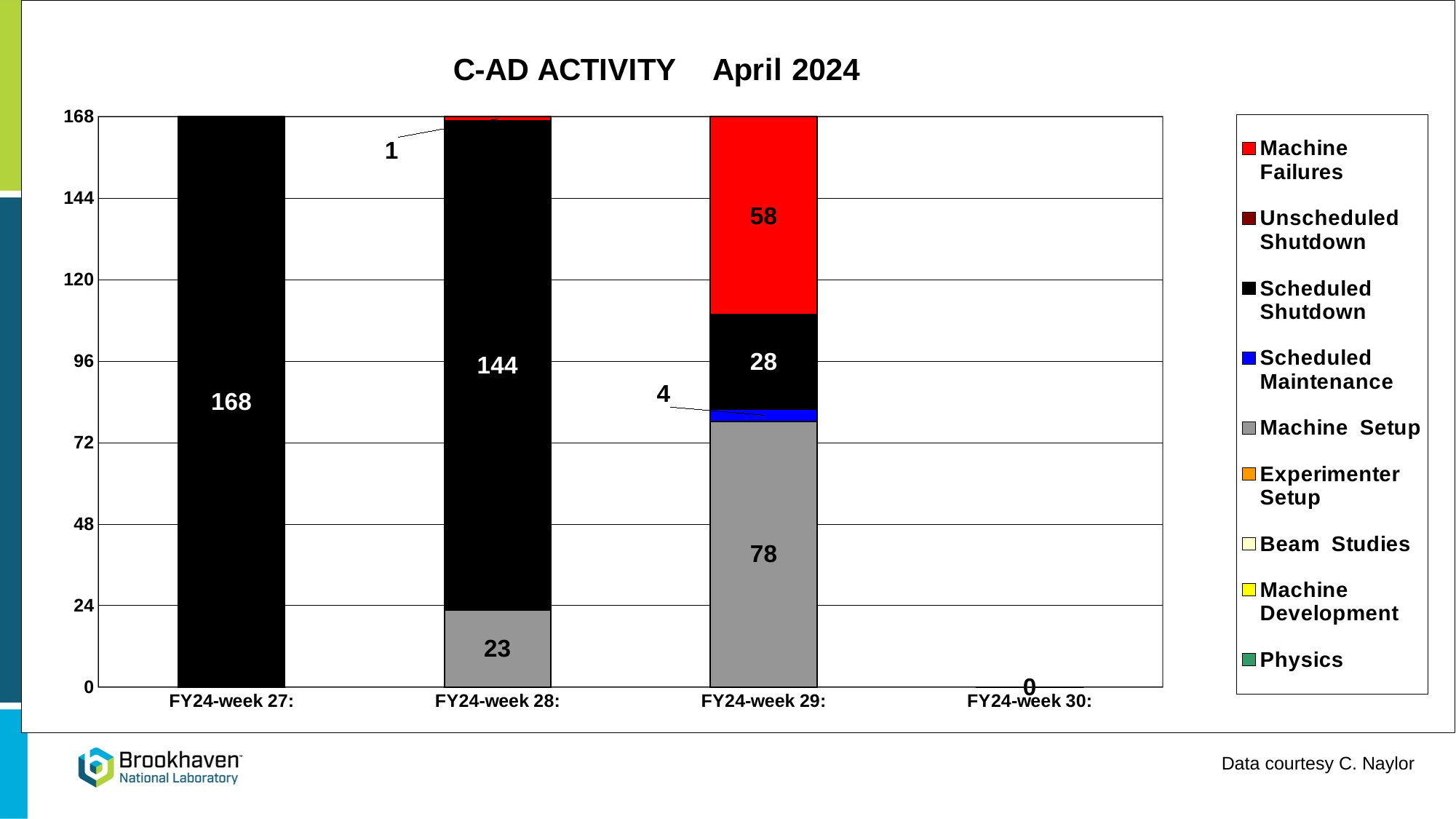

### Chart: C-AD ACTIVITY    April 2024

| Category | Physics | Machine Development | Beam  Studies | Experimenter Setup | Machine  Setup | Scheduled Maintenance | Scheduled Shutdown | Unscheduled Shutdown | Machine  Failures |
|---|---|---|---|---|---|---|---|---|---|
| FY24-week 27: | 0.0 | 0.0 | 0.0 | 0.0 | 0.0 | 0.0 | 168.0 | 0.0 | 0.0 |
| FY24-week 28: | 0.0 | 0.0 | 0.0 | 0.0 | 22.77 | 0.0 | 144.0 | 0.0 | 1.23 |
| FY24-week 29: | 0.0 | 0.0 | 0.0 | 0.0 | 78.3 | 3.57 | 27.83 | 0.0 | 58.3 |
| FY24-week 30: | 0.0 | 0.0 | 0.0 | 0.0 | 0.0 | 0.0 | 0.0 | 0.0 | 0.0 |
Data courtesy C. Naylor